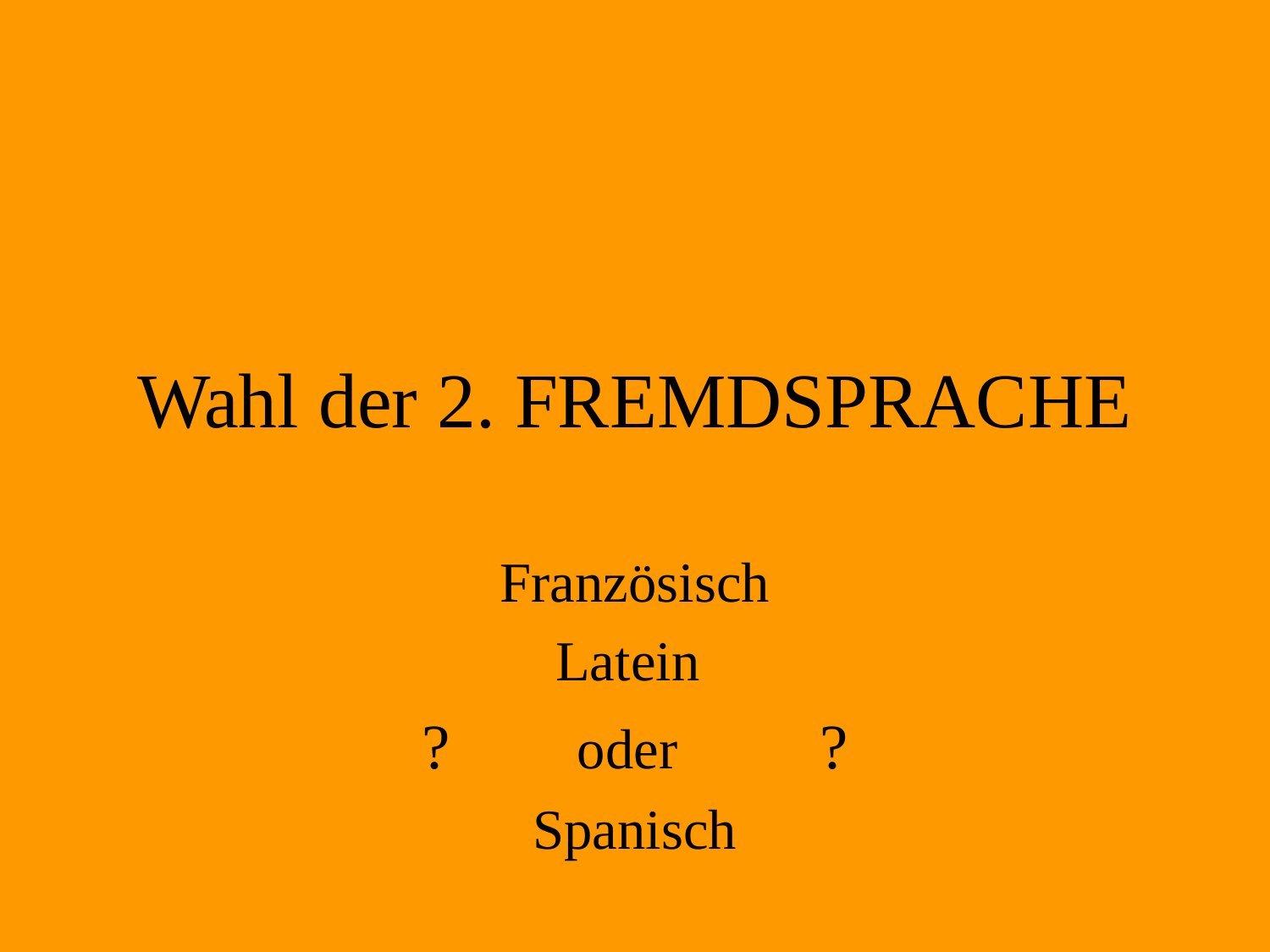

# Wahl der 2. FREMDSPRACHE
Französisch
Latein
?         oder          ?
Spanisch